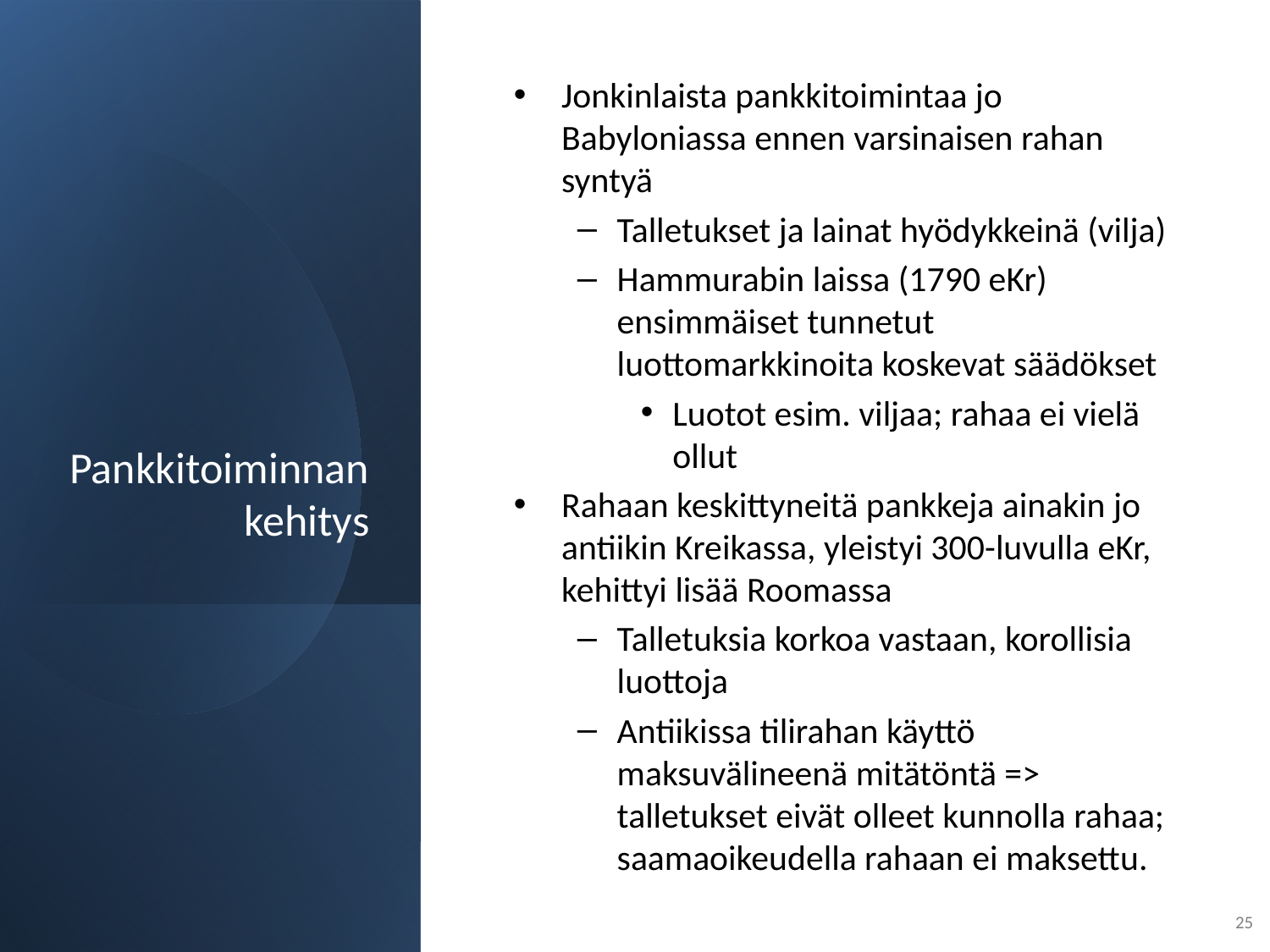

# Pankkitoiminnan kehitys
Jonkinlaista pankkitoimintaa jo Babyloniassa ennen varsinaisen rahan syntyä
Talletukset ja lainat hyödykkeinä (vilja)
Hammurabin laissa (1790 eKr) ensimmäiset tunnetut luottomarkkinoita koskevat säädökset
Luotot esim. viljaa; rahaa ei vielä ollut
Rahaan keskittyneitä pankkeja ainakin jo antiikin Kreikassa, yleistyi 300-luvulla eKr, kehittyi lisää Roomassa
Talletuksia korkoa vastaan, korollisia luottoja
Antiikissa tilirahan käyttö maksuvälineenä mitätöntä => talletukset eivät olleet kunnolla rahaa; saamaoikeudella rahaan ei maksettu.

25